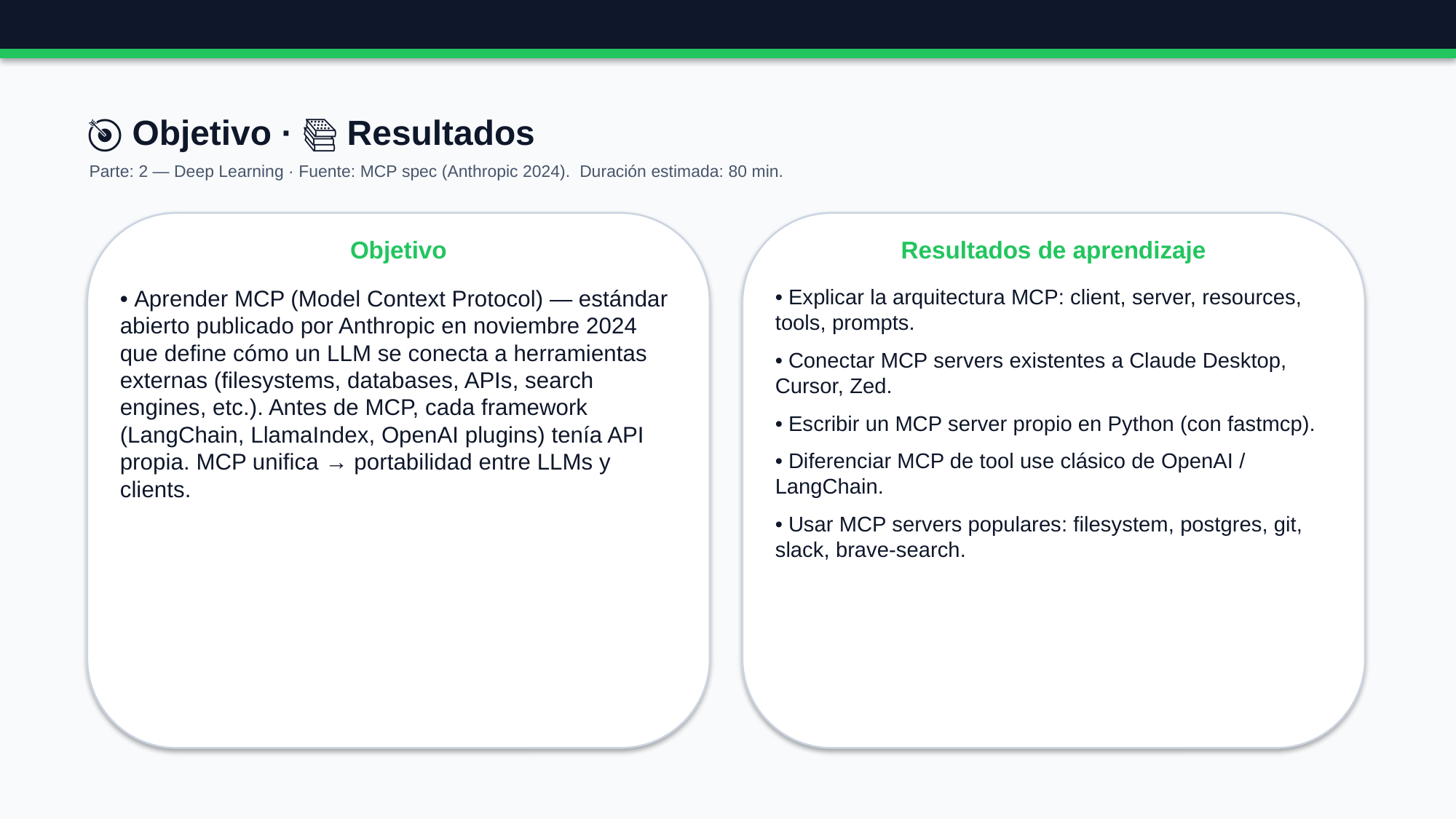

🎯 Objetivo · 📚 Resultados
Parte: 2 — Deep Learning · Fuente: MCP spec (Anthropic 2024).  Duración estimada: 80 min.

Objetivo
Resultados de aprendizaje
• Aprender MCP (Model Context Protocol) — estándar abierto publicado por Anthropic en noviembre 2024 que define cómo un LLM se conecta a herramientas externas (filesystems, databases, APIs, search engines, etc.). Antes de MCP, cada framework (LangChain, LlamaIndex, OpenAI plugins) tenía API propia. MCP unifica → portabilidad entre LLMs y clients.
• Explicar la arquitectura MCP: client, server, resources, tools, prompts.
• Conectar MCP servers existentes a Claude Desktop, Cursor, Zed.
• Escribir un MCP server propio en Python (con fastmcp).
• Diferenciar MCP de tool use clásico de OpenAI / LangChain.
• Usar MCP servers populares: filesystem, postgres, git, slack, brave-search.